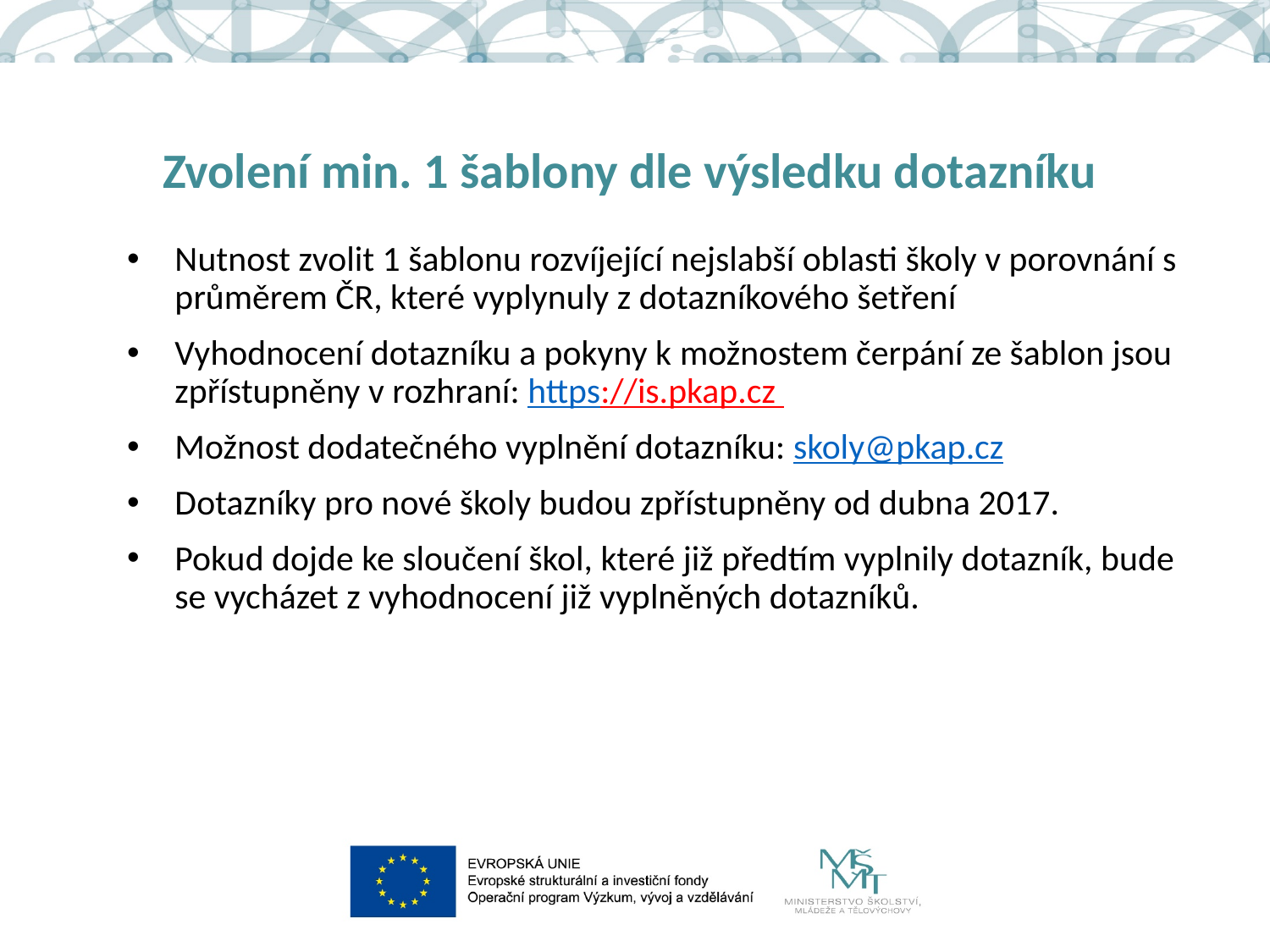

# Zvolení min. 1 šablony dle výsledku dotazníku
Nutnost zvolit 1 šablonu rozvíjející nejslabší oblasti školy v porovnání s průměrem ČR, které vyplynuly z dotazníkového šetření
Vyhodnocení dotazníku a pokyny k možnostem čerpání ze šablon jsou zpřístupněny v rozhraní: https://is.pkap.cz
Možnost dodatečného vyplnění dotazníku: skoly@pkap.cz
Dotazníky pro nové školy budou zpřístupněny od dubna 2017.
Pokud dojde ke sloučení škol, které již předtím vyplnily dotazník, bude se vycházet z vyhodnocení již vyplněných dotazníků.